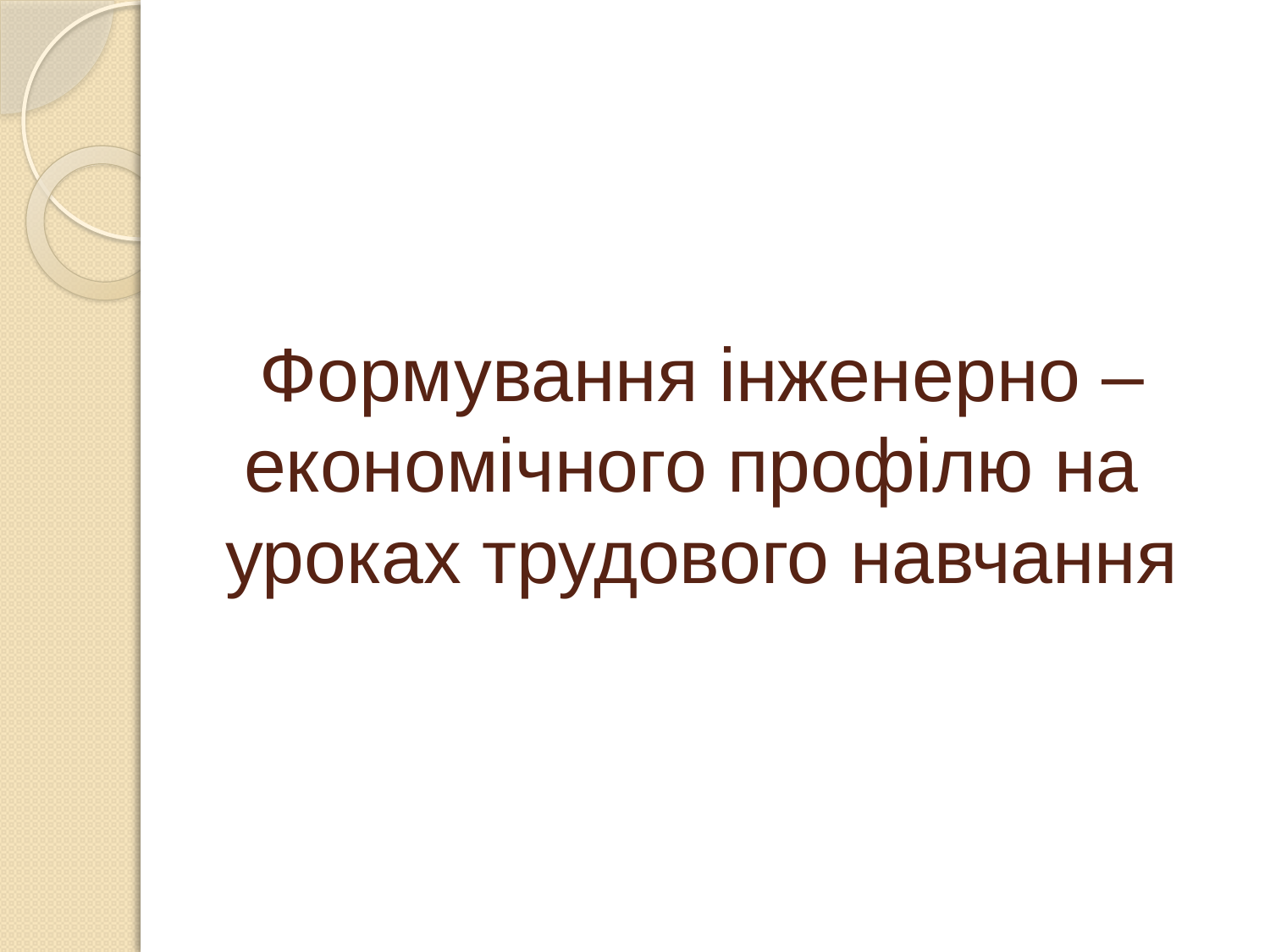

# Формування інженерно –економічного профілю на уроках трудового навчання